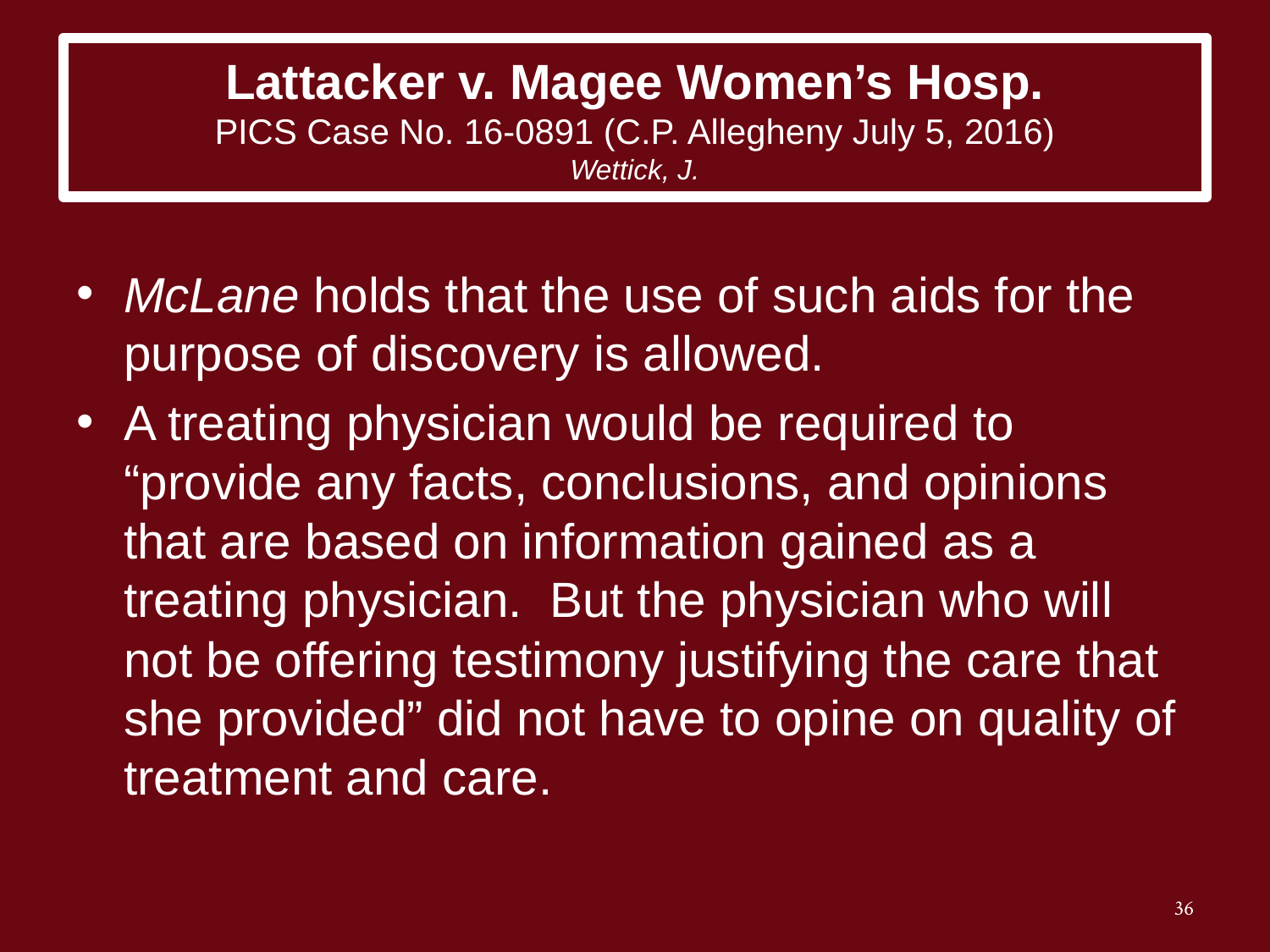

# Lattacker v. Magee Women’s Hosp. PICS Case No. 16-0891 (C.P. Allegheny July 5, 2016) Wettick, J.
McLane holds that the use of such aids for the purpose of discovery is allowed.
A treating physician would be required to “provide any facts, conclusions, and opinions that are based on information gained as a treating physician.  But the physician who will not be offering testimony justifying the care that she provided” did not have to opine on quality of treatment and care.
36